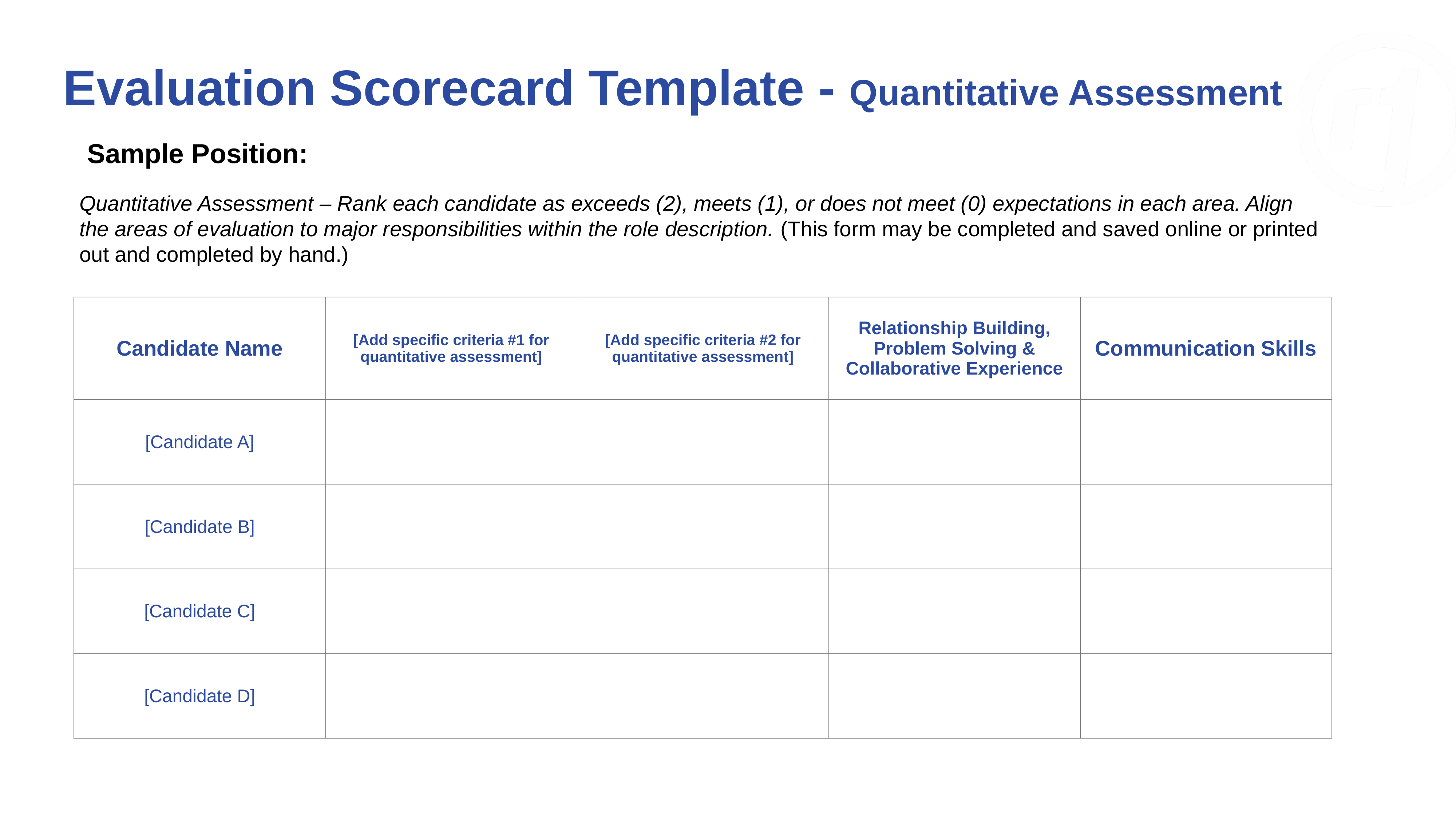

Evaluation Scorecard Template - Quantitative Assessment
Sample Position:
Quantitative Assessment – Rank each candidate as exceeds (2), meets (1), or does not meet (0) expectations in each area. Align the areas of evaluation to major responsibilities within the role description. (This form may be completed and saved online or printed out and completed by hand.)

| Candidate Name | [Add specific criteria #1 for quantitative assessment] | [Add specific criteria #2 for quantitative assessment] | Relationship Building, Problem Solving & Collaborative Experience | Communication Skills |
| --- | --- | --- | --- | --- |
| [Candidate A] |  |  |  |  |
| [Candidate B] |  |  |  |  |
| [Candidate C] |  |  |  |  |
| [Candidate D] |  |  |  |  |